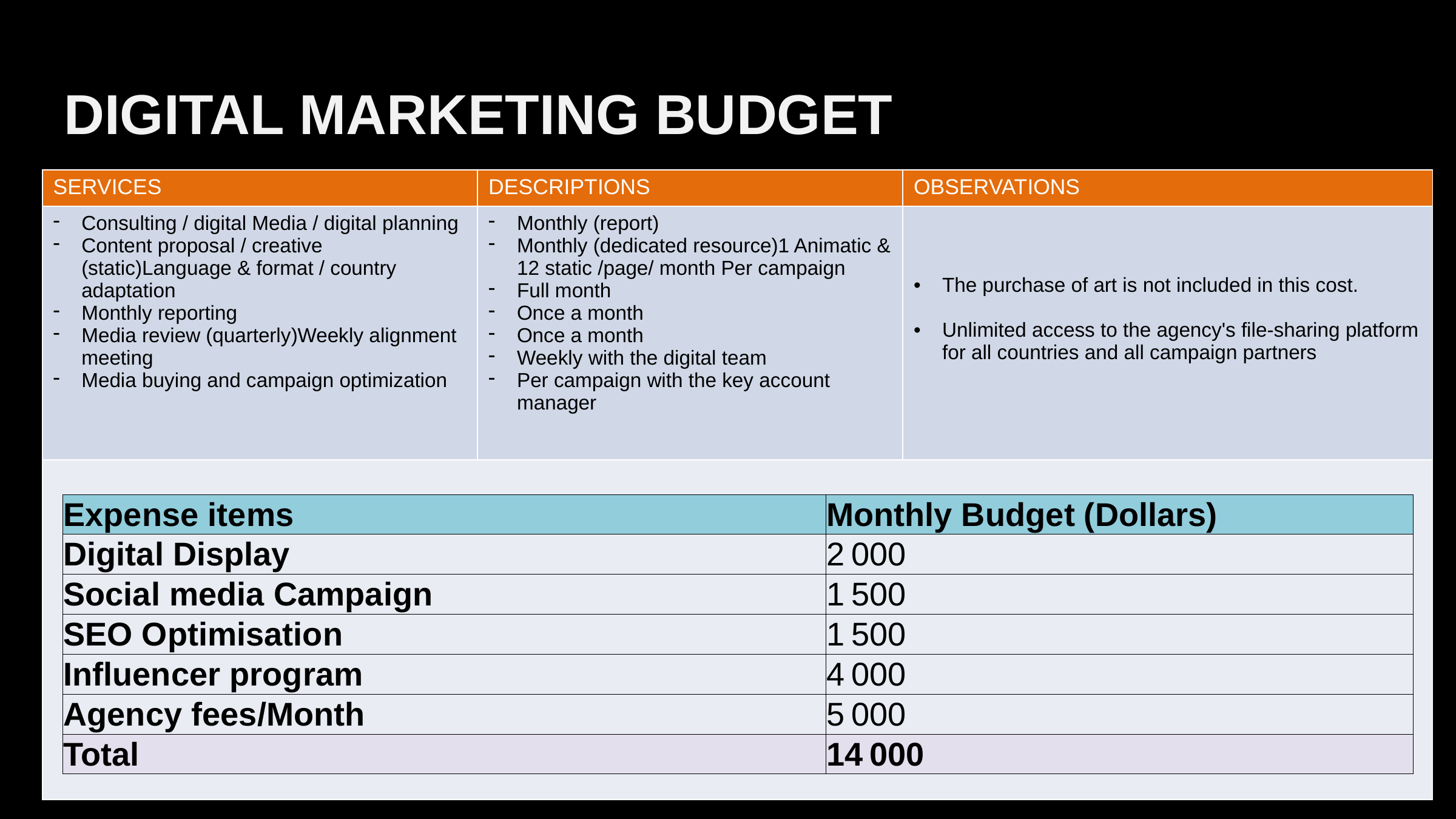

DIGITAL MARKETING BUDGET
| SERVICES | DESCRIPTIONS | OBSERVATIONS |
| --- | --- | --- |
| Consulting / digital Media / digital planning Content proposal / creative (static)Language & format / country adaptation Monthly reporting Media review (quarterly)Weekly alignment meeting Media buying and campaign optimization | Monthly (report) Monthly (dedicated resource)1 Animatic & 12 static /page/ month Per campaign Full month Once a month Once a month Weekly with the digital team Per campaign with the key account manager | The purchase of art is not included in this cost. Unlimited access to the agency's file-sharing platform for all countries and all campaign partners |
|  |  |  |
| Expense items | Monthly Budget (Dollars) |
| --- | --- |
| Digital Display | 2 000 |
| Social media Campaign | 1 500 |
| SEO Optimisation | 1 500 |
| Influencer program | 4 000 |
| Agency fees/Month | 5 000 |
| Total | 14 000 |